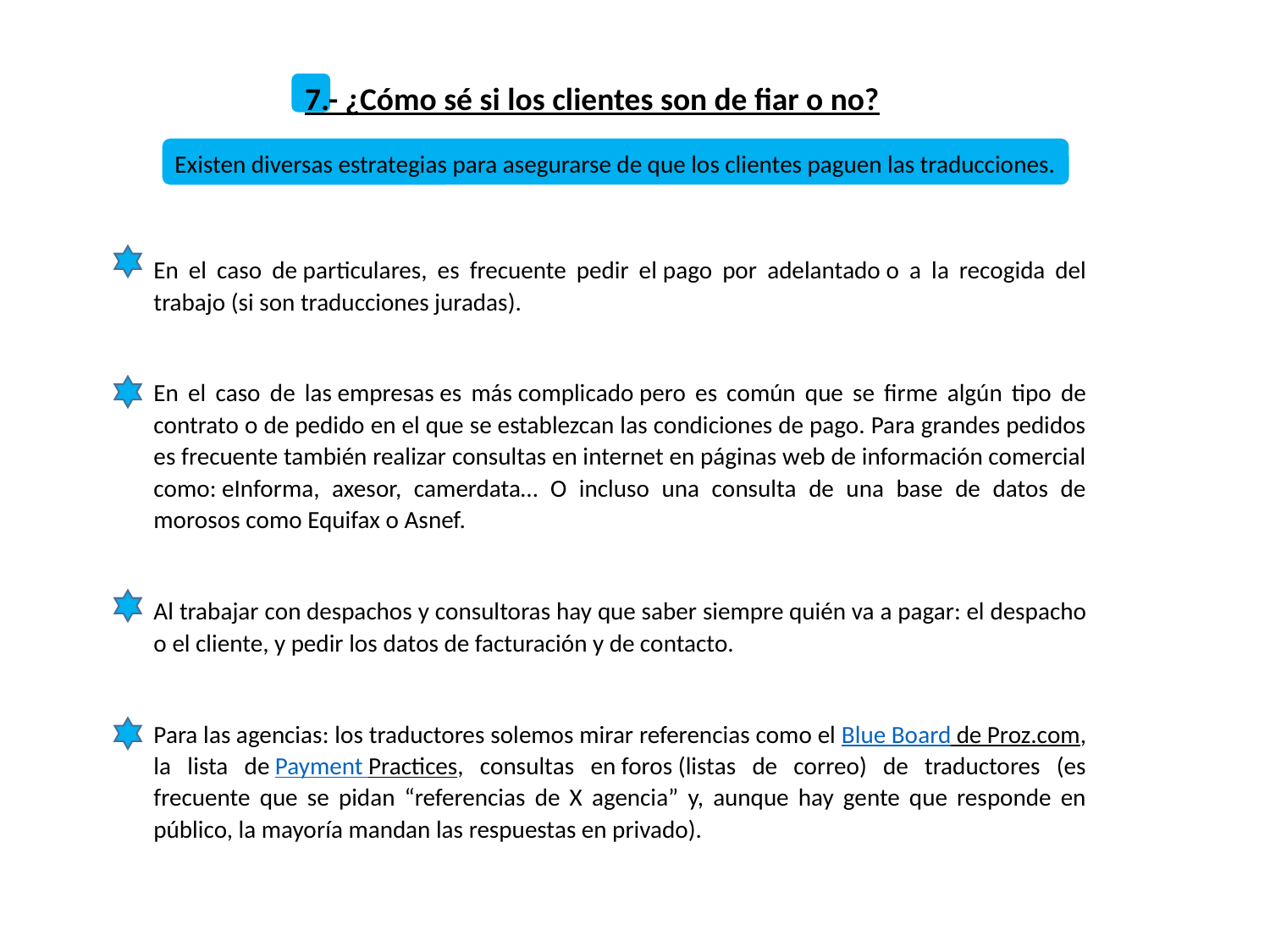

7.- ¿Cómo sé si los clientes son de fiar o no?

Existen diversas estrategias para asegurarse de que los clientes paguen las traducciones.

En el caso de particulares, es frecuente pedir el pago por adelantado o a la recogida del trabajo (si son traducciones juradas).

En el caso de las empresas es más complicado pero es común que se firme algún tipo de contrato o de pedido en el que se establezcan las condiciones de pago. Para grandes pedidos es frecuente también realizar consultas en internet en páginas web de información comercial como: eInforma, axesor, camerdata… O incluso una consulta de una base de datos de morosos como Equifax o Asnef.

Al trabajar con despachos y consultoras hay que saber siempre quién va a pagar: el despacho o el cliente, y pedir los datos de facturación y de contacto.

Para las agencias: los traductores solemos mirar referencias como el Blue Board de Proz.com, la lista de Payment Practices, consultas en foros (listas de correo) de traductores (es frecuente que se pidan “referencias de X agencia” y, aunque hay gente que responde en público, la mayoría mandan las respuestas en privado).